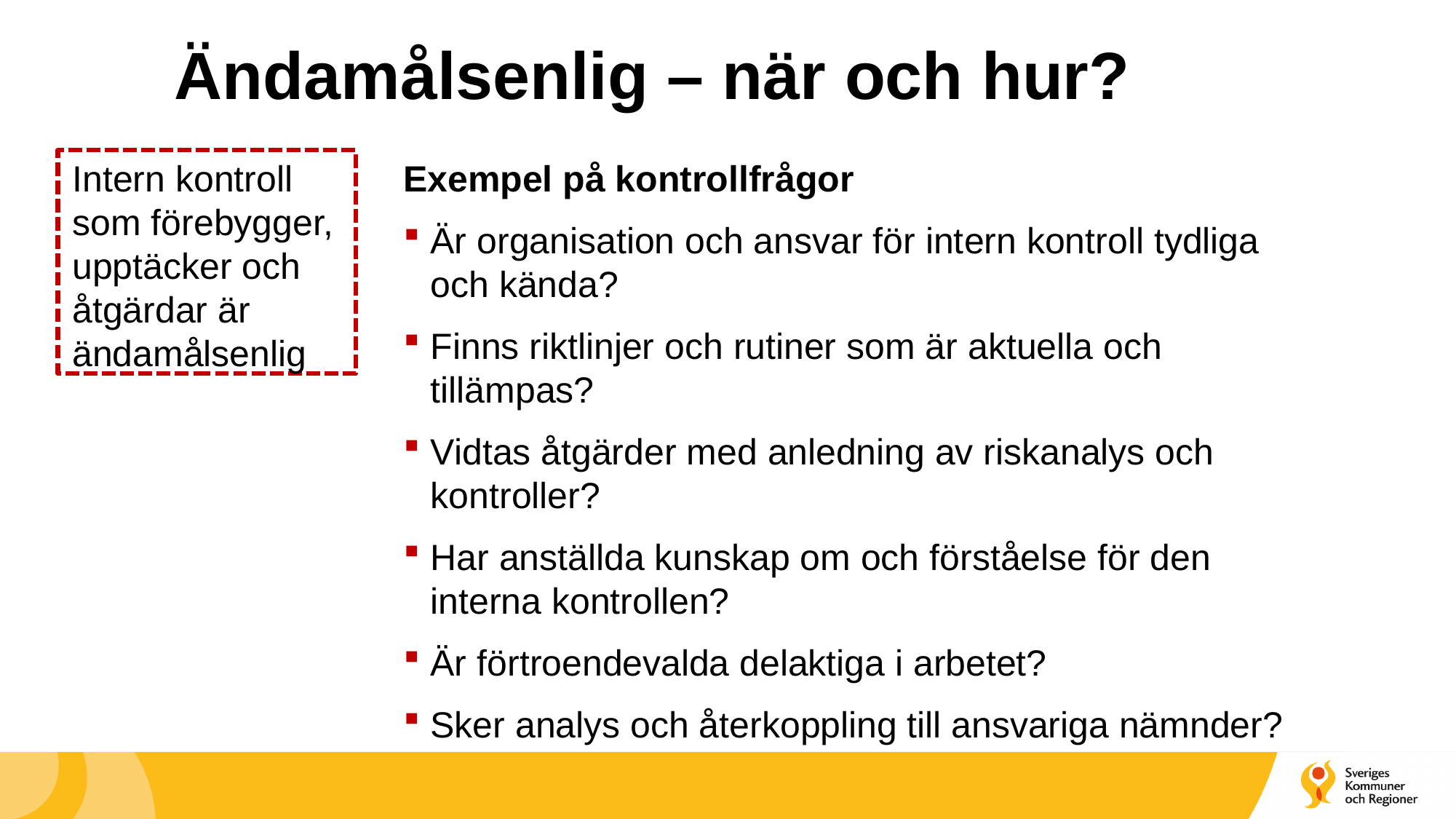

# Ändamålsenlig – när och hur?
Intern kontroll som förebygger, upptäcker och åtgärdar är ändamålsenlig
Exempel på kontrollfrågor
Är organisation och ansvar för intern kontroll tydliga och kända?
Finns riktlinjer och rutiner som är aktuella och tillämpas?
Vidtas åtgärder med anledning av riskanalys och kontroller?
Har anställda kunskap om och förståelse för den interna kontrollen?
Är förtroendevalda delaktiga i arbetet?
Sker analys och återkoppling till ansvariga nämnder?